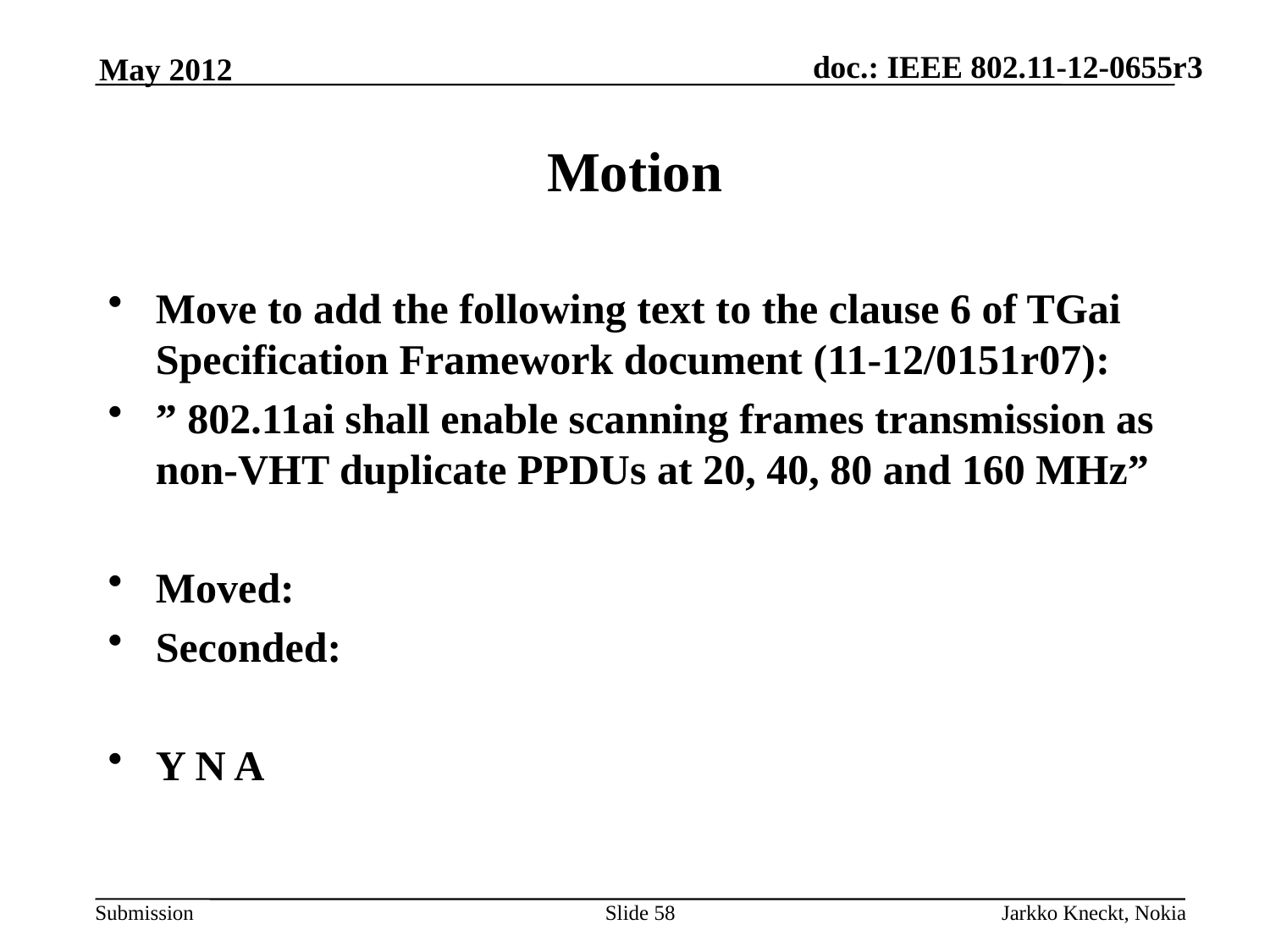

May 2012
# Motion
Move to add the following text to the clause 6 of TGai  Specification Framework document (11-12/0151r07):
” 802.11ai shall enable scanning frames transmission as non-VHT duplicate PPDUs at 20, 40, 80 and 160 MHz”

Moved:
Seconded:

Y N A
Slide 58
Jarkko Kneckt, Nokia